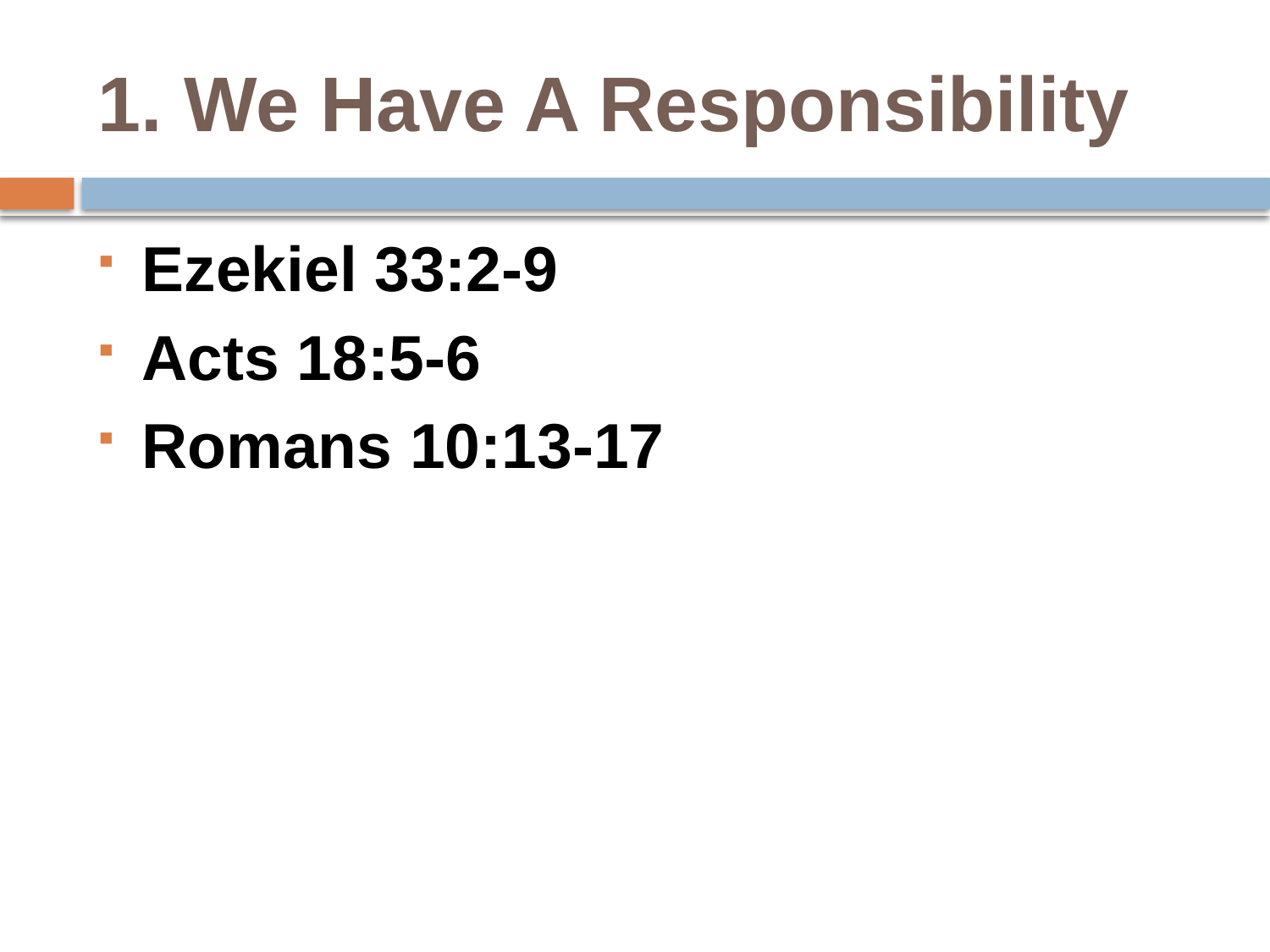

# 1. We Have A Responsibility
Ezekiel 33:2-9
Acts 18:5-6
Romans 10:13-17